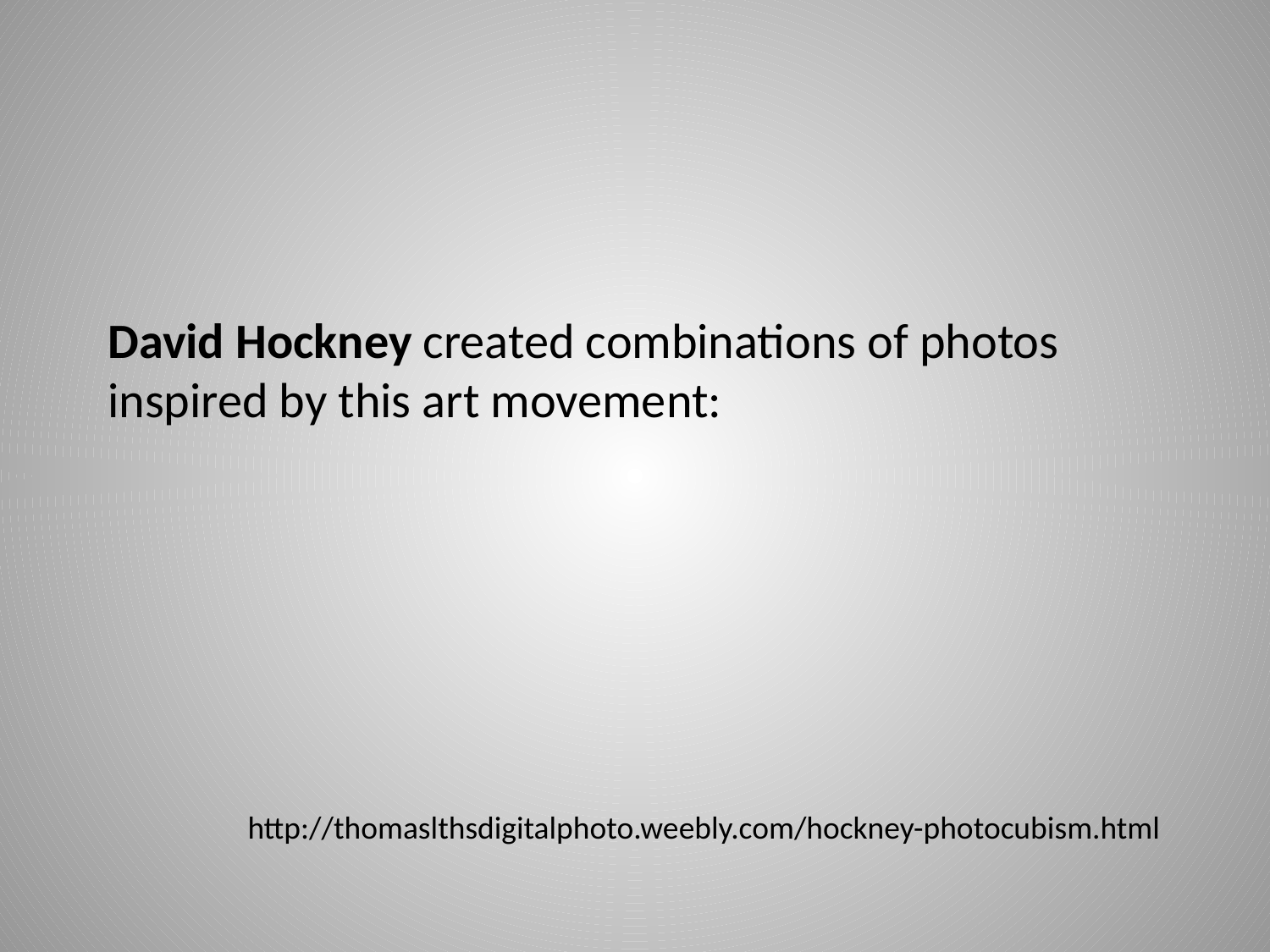

# David Hockney created combinations of photos inspired by this art movement:

http://thomaslthsdigitalphoto.weebly.com/hockney-photocubism.html